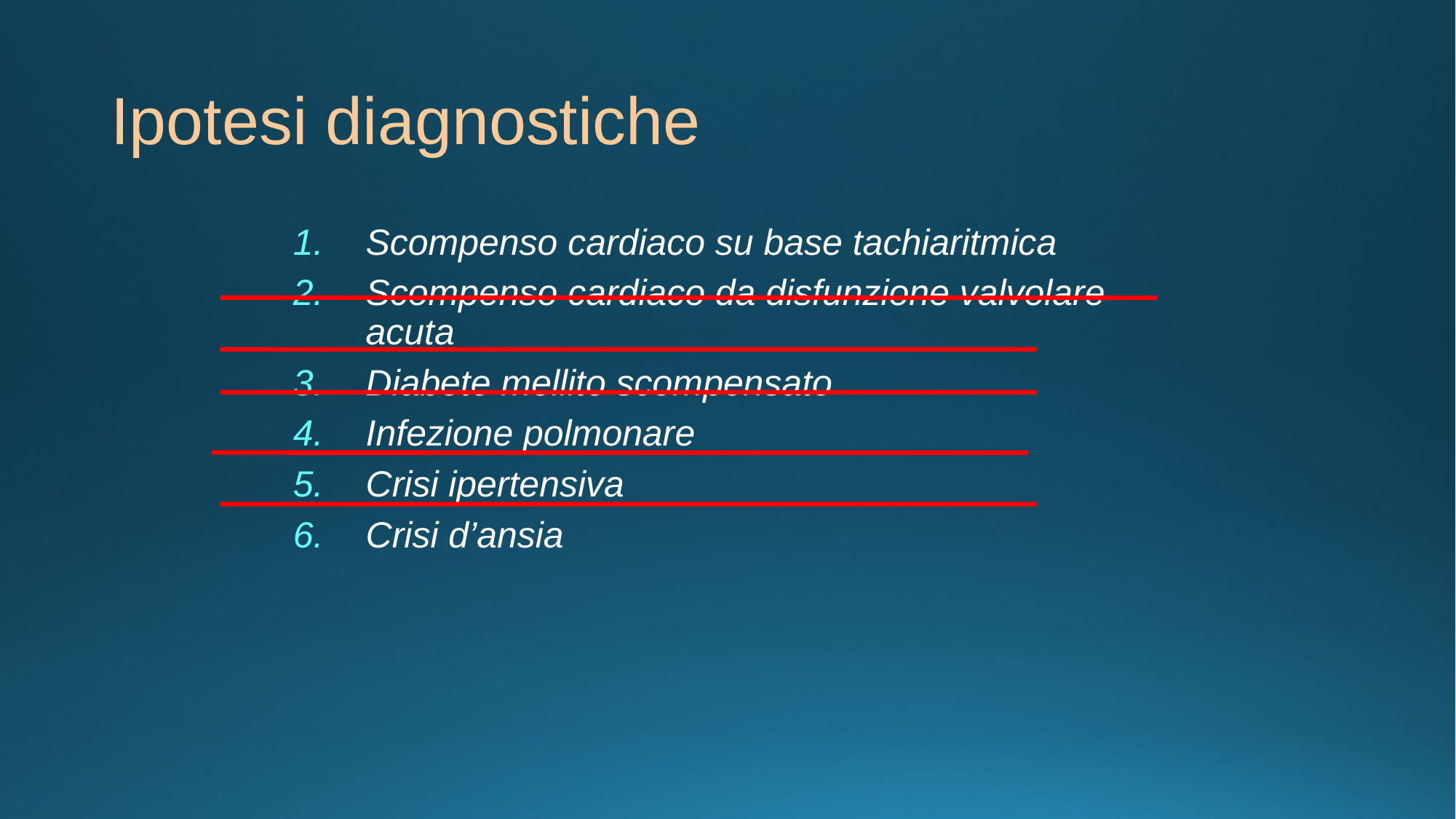

# Ipotesi diagnostiche
Scompenso cardiaco su base tachiaritmica
Scompenso cardiaco da disfunzione valvolare acuta
Diabete mellito scompensato
Infezione polmonare
Crisi ipertensiva
Crisi d’ansia